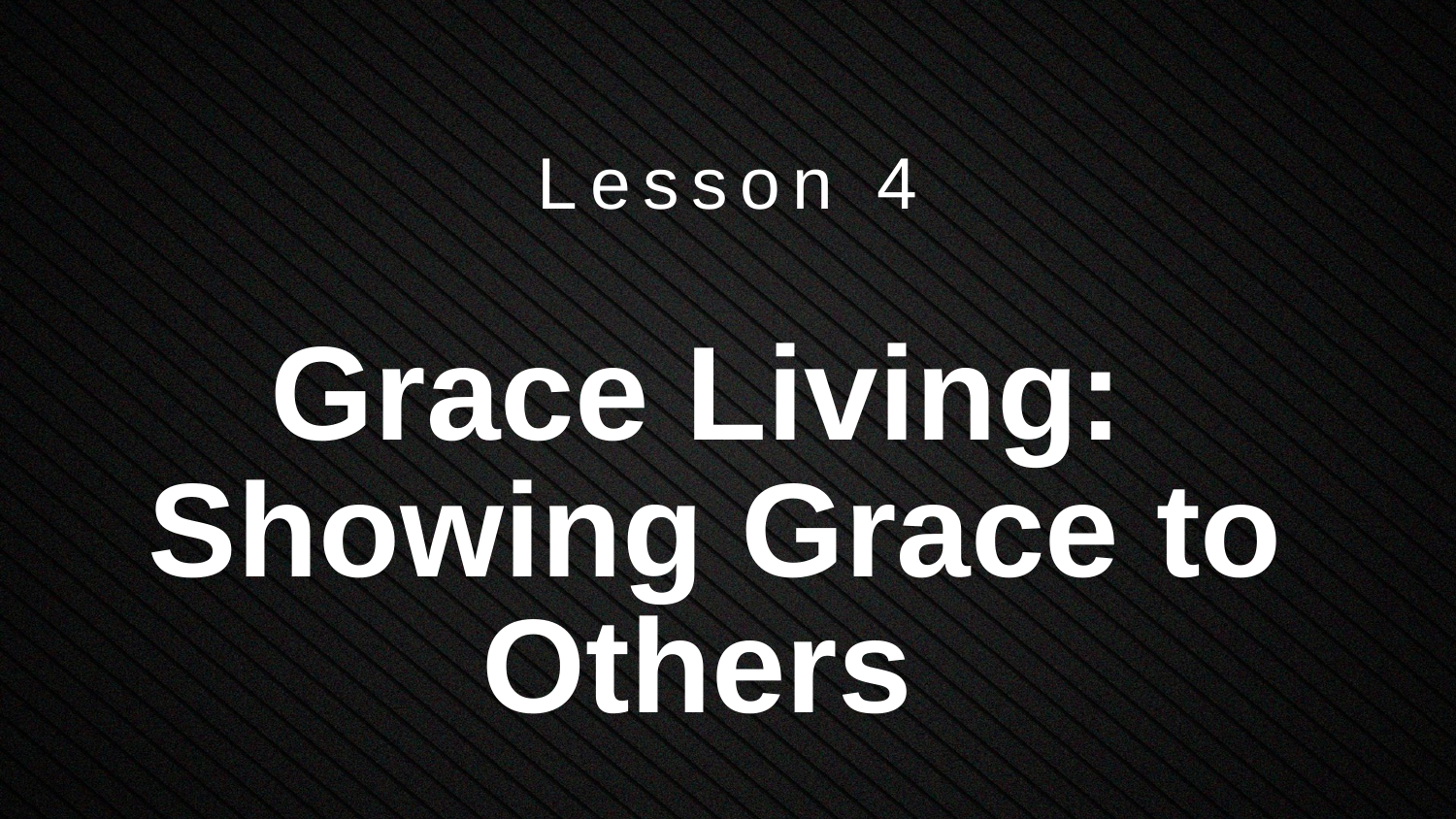

Lesson 4
# Grace Living: Showing Grace to Others